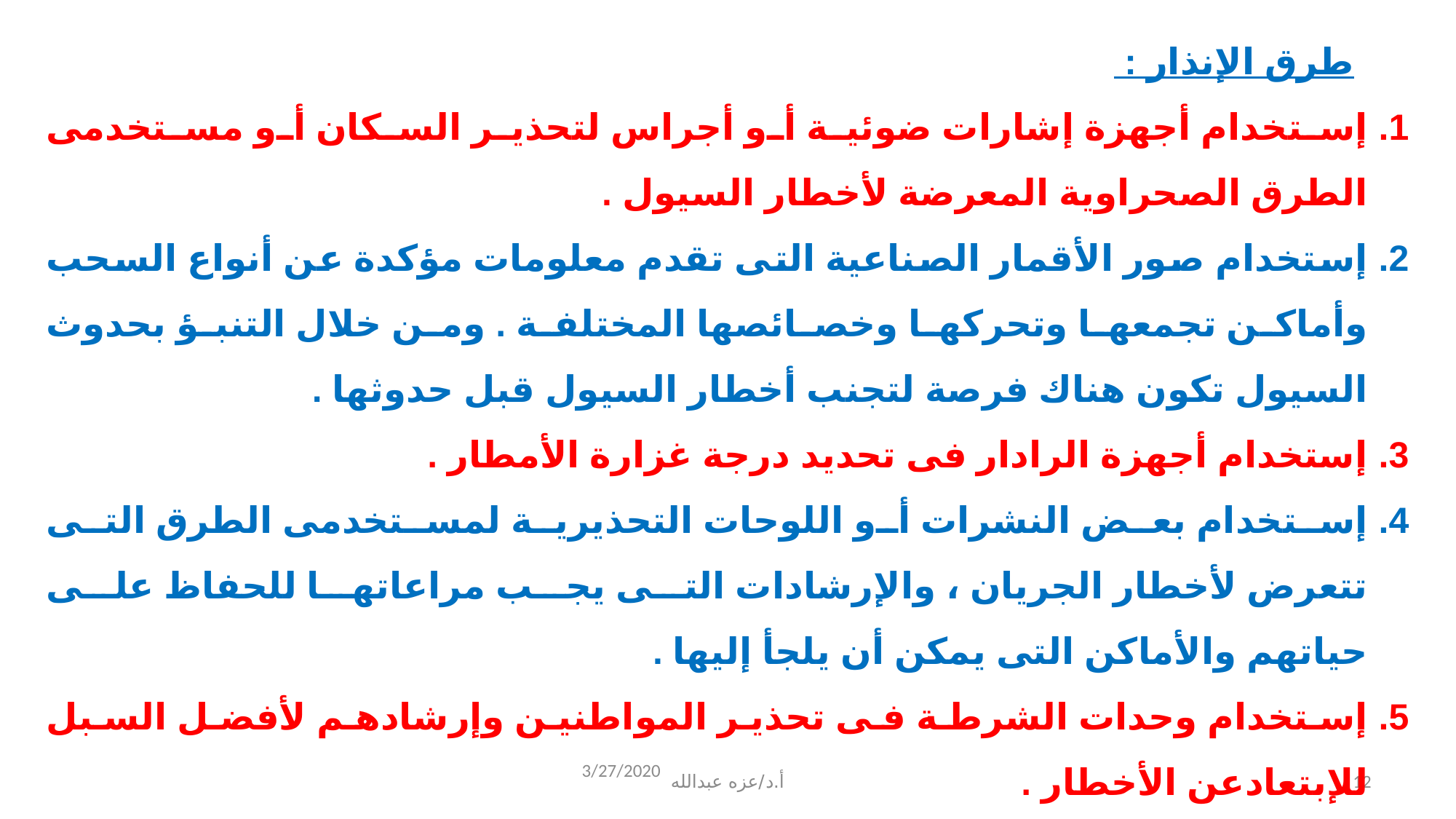

طرق الإنذار :
إستخدام أجهزة إشارات ضوئية أو أجراس لتحذير السكان أو مستخدمى الطرق الصحراوية المعرضة لأخطار السيول .
إستخدام صور الأقمار الصناعية التى تقدم معلومات مؤكدة عن أنواع السحب وأماكن تجمعها وتحركها وخصائصها المختلفة . ومن خلال التنبؤ بحدوث السيول تكون هناك فرصة لتجنب أخطار السيول قبل حدوثها .
إستخدام أجهزة الرادار فى تحديد درجة غزارة الأمطار .
إستخدام بعض النشرات أو اللوحات التحذيرية لمستخدمى الطرق التى تتعرض لأخطار الجريان ، والإرشادات التى يجب مراعاتها للحفاظ على حياتهم والأماكن التى يمكن أن يلجأ إليها .
إستخدام وحدات الشرطة فى تحذير المواطنين وإرشادهم لأفضل السبل للإبتعادعن الأخطار .
من خلال إستخدام أساليب التوقع يمكن عمل دراسات للفترات المتوقع حدوث جريان سيلى فيها ، وحجم السيل المتوقع وأعلام سكان هذه المناطق بها مسبقاً والإحتياطات الواجب إتخاذها من جانب المواطنين والجهات المسئولة .
3/27/2020
أ.د/عزه عبدالله
12